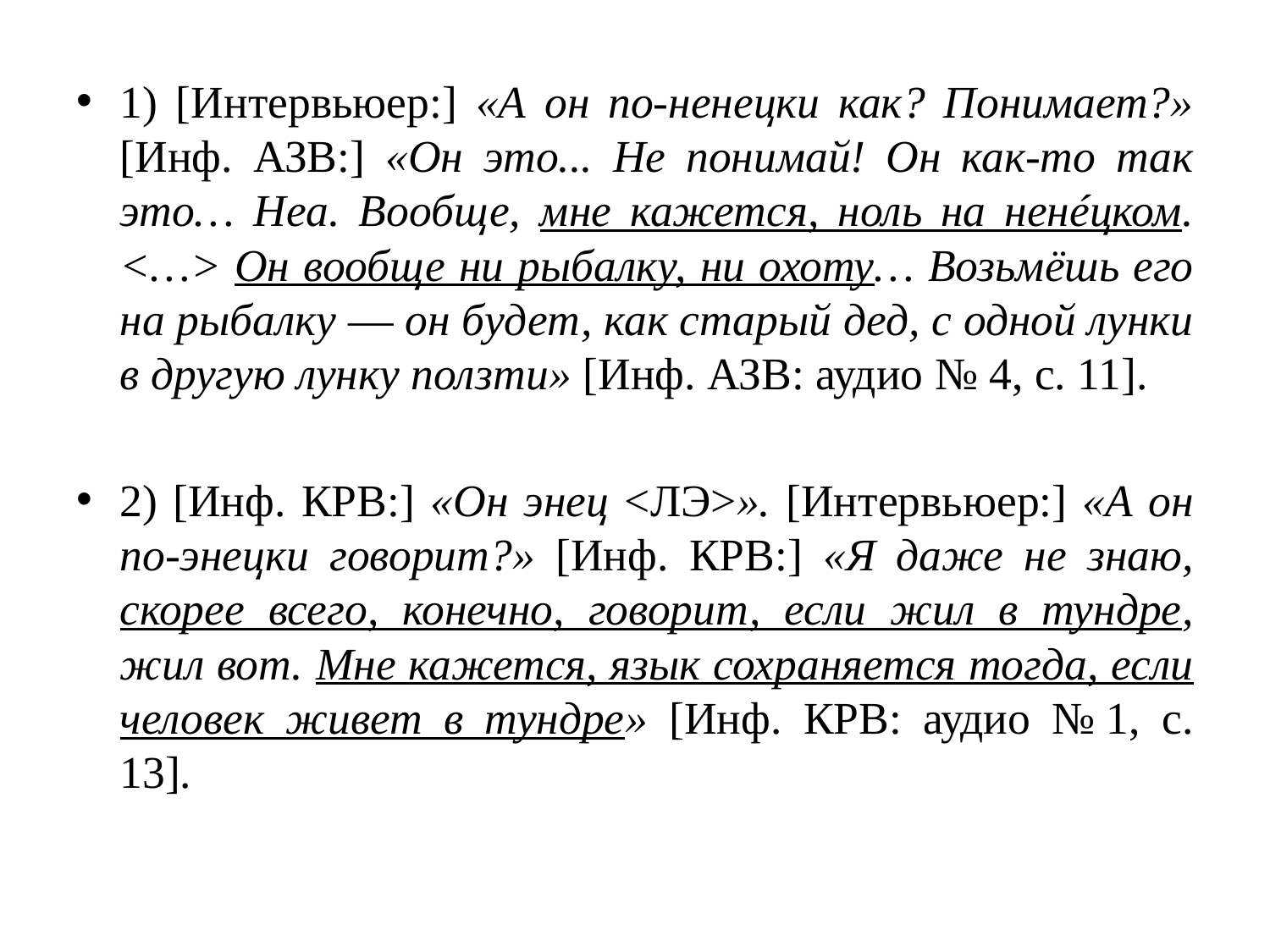

1) [Интервьюер:] «А он по-ненецки как? Понимает?» [Инф. АЗВ:] «Он это... Не понимай! Он как-то так это… Неа. Вообще, мне кажется, ноль на ненéцком. <…> Он вообще ни рыбалку, ни охоту… Возьмёшь его на рыбалку ― он будет, как старый дед, с одной лунки в другую лунку ползти» [Инф. АЗВ: аудио № 4, с. 11].

2) [Инф. КРВ:] «Он энец <ЛЭ>». [Интервьюер:] «А он по-энецки говорит?» [Инф. КРВ:] «Я даже не знаю, скорее всего, конечно, говорит, если жил в тундре, жил вот. Мне кажется, язык сохраняется тогда, если человек живет в тундре» [Инф. КРВ: аудио № 1, с. 13].